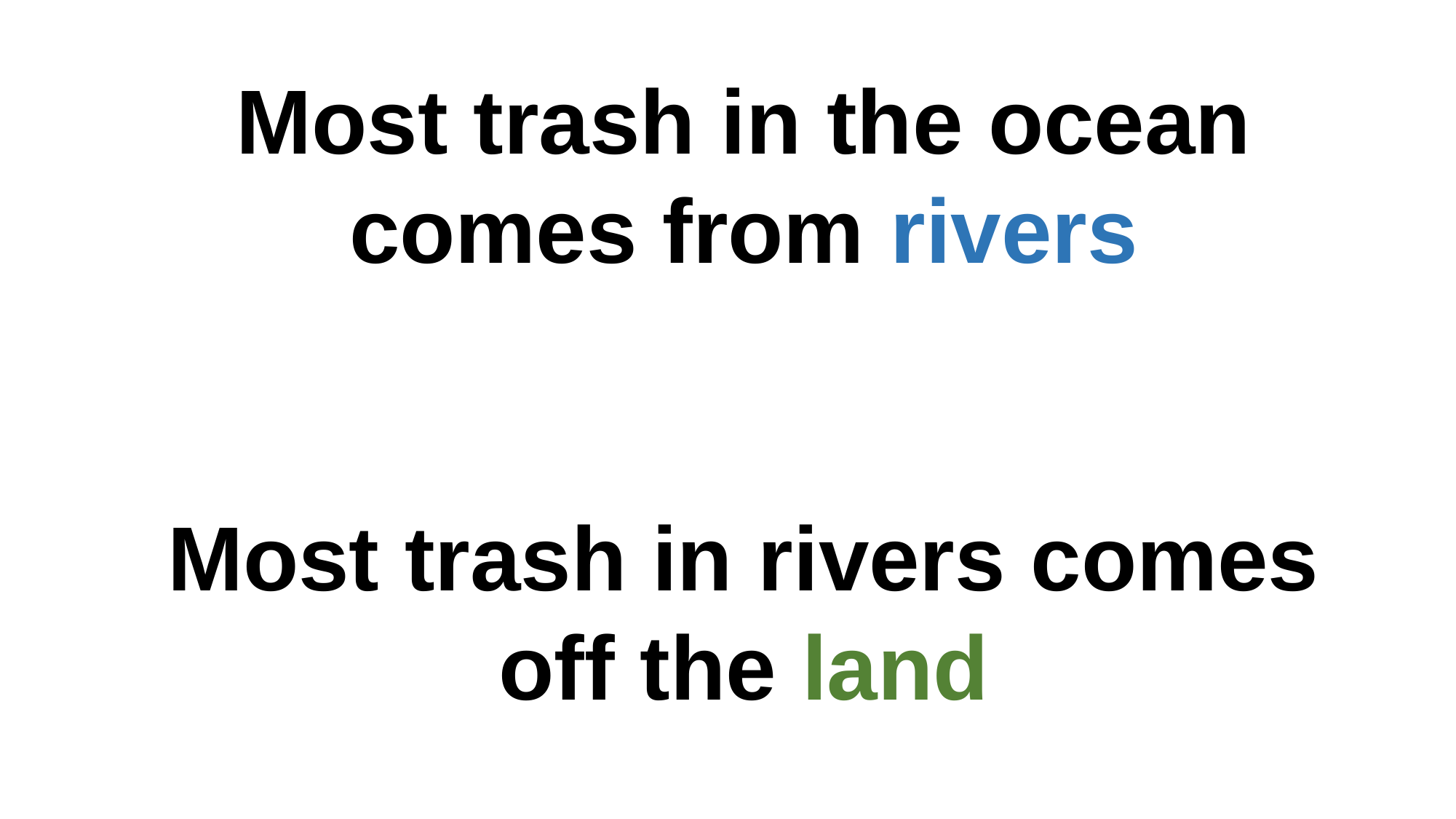

Most trash in the ocean comes from rivers

Most trash in rivers comes off the land